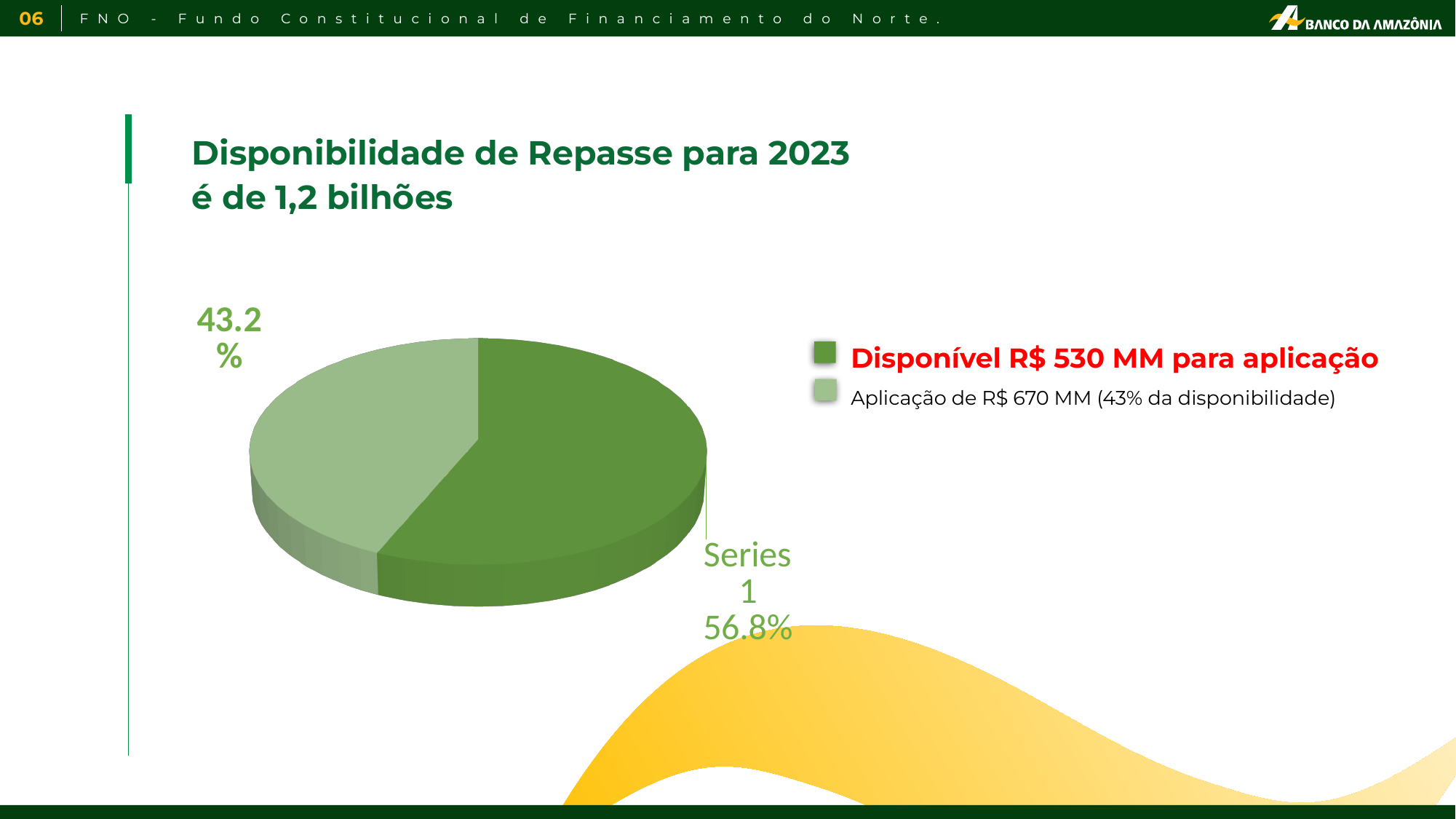

06

FNO - Fundo Constitucional de Financiamento do Norte.
Disponibilidade de Repasse para 2023 é de 1,2 bilhões

[unsupported chart]

Disponível R$ 530 MM para aplicação
Aplicação de R$ 670 MM (43% da disponibilidade)